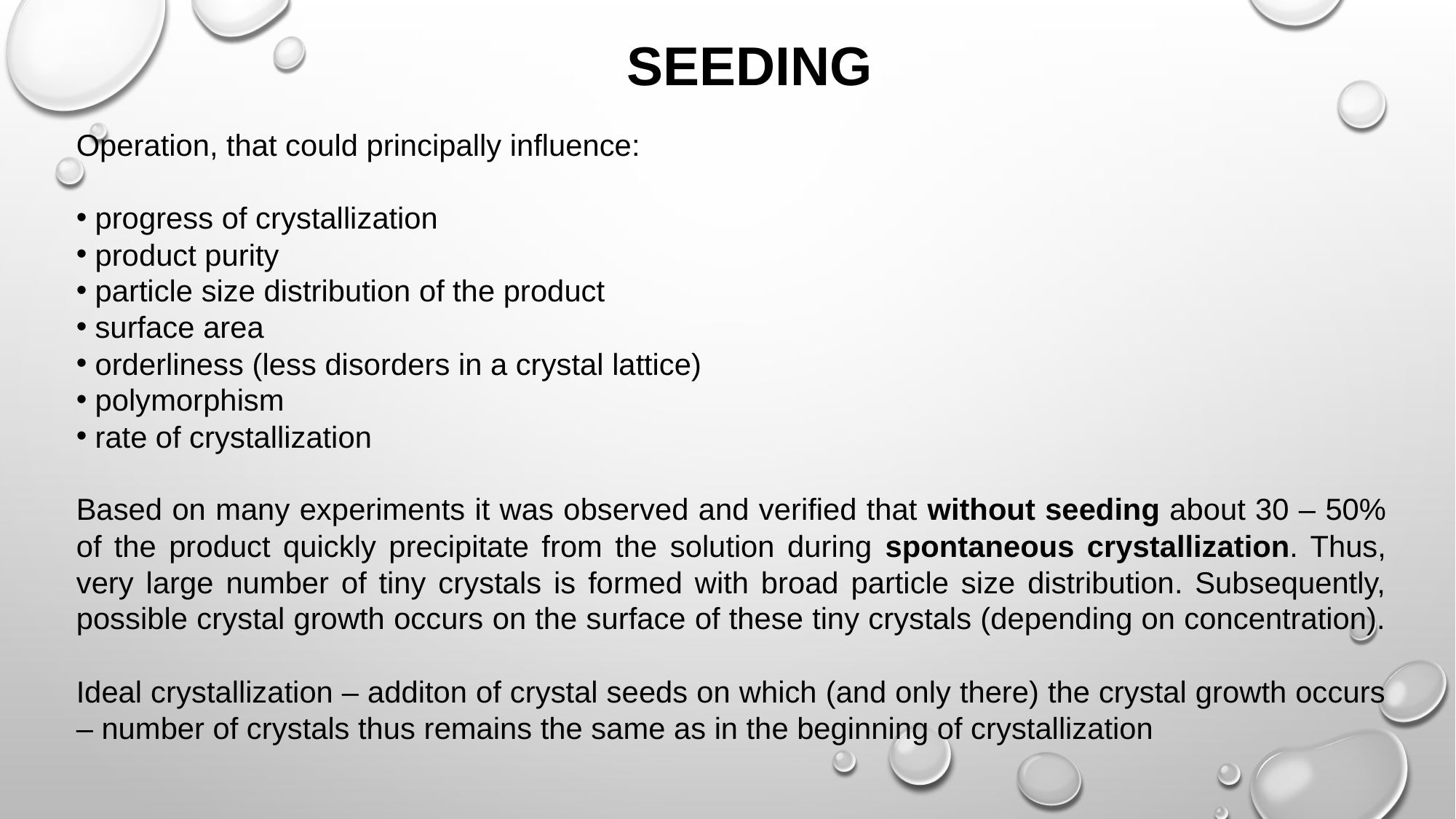

SEEDING
Operation, that could principally influence:

 progress of crystallization
 product purity
 particle size distribution of the product
 surface area
 orderliness (less disorders in a crystal lattice)
 polymorphism
 rate of crystallization

Based on many experiments it was observed and verified that without seeding about 30 – 50% of the product quickly precipitate from the solution during spontaneous crystallization. Thus, very large number of tiny crystals is formed with broad particle size distribution. Subsequently, possible crystal growth occurs on the surface of these tiny crystals (depending on concentration).

Ideal crystallization – additon of crystal seeds on which (and only there) the crystal growth occurs – number of crystals thus remains the same as in the beginning of crystallization